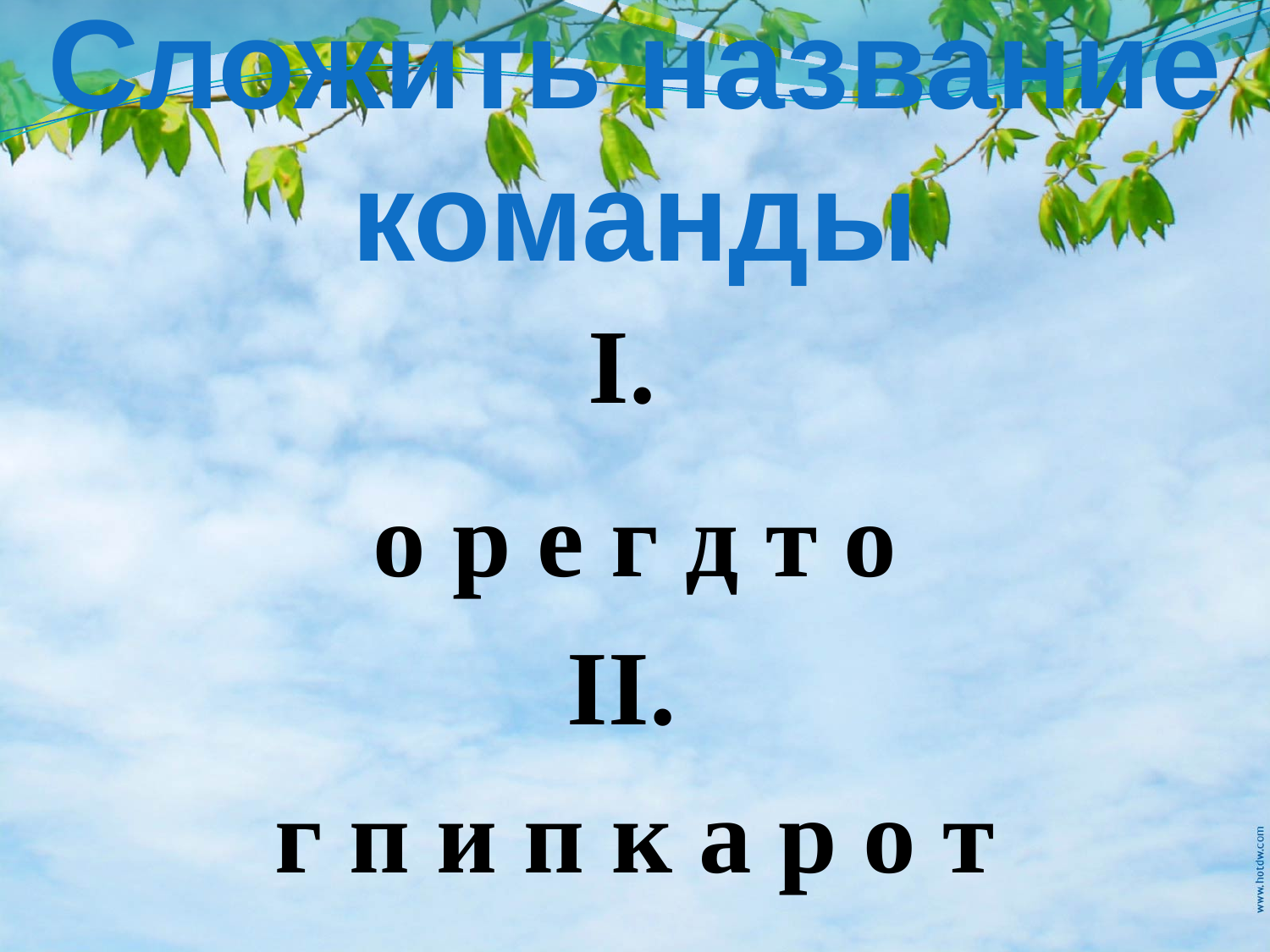

# Сложить название команды
I.
о р е г д т о
II.
г п и п к а р о т